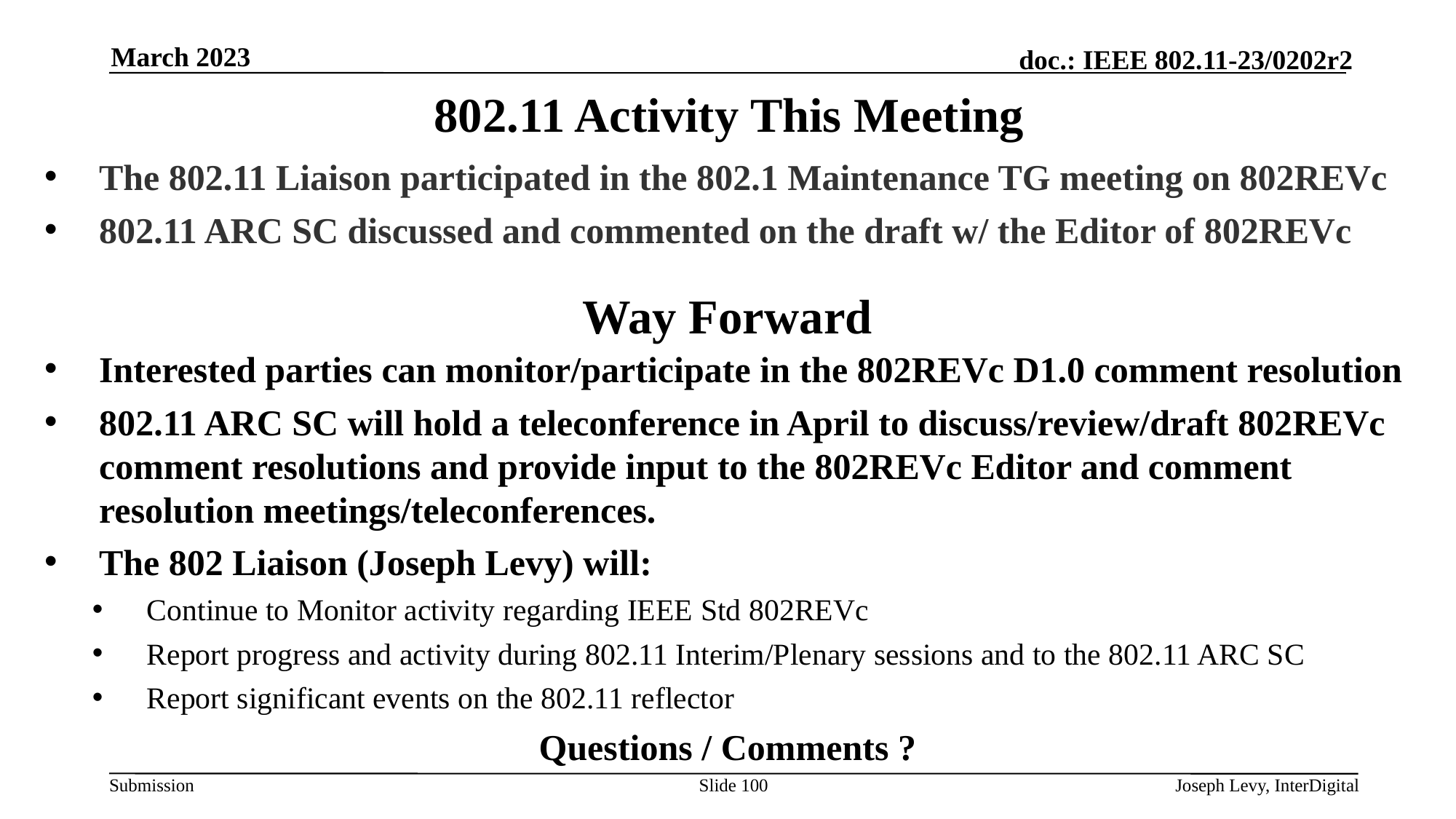

March 2023
# 802.11 Activity This Meeting
The 802.11 Liaison participated in the 802.1 Maintenance TG meeting on 802REVc
802.11 ARC SC discussed and commented on the draft w/ the Editor of 802REVc

Way Forward
Interested parties can monitor/participate in the 802REVc D1.0 comment resolution
802.11 ARC SC will hold a teleconference in April to discuss/review/draft 802REVc comment resolutions and provide input to the 802REVc Editor and comment resolution meetings/teleconferences.
The 802 Liaison (Joseph Levy) will:
Continue to Monitor activity regarding IEEE Std 802REVc
Report progress and activity during 802.11 Interim/Plenary sessions and to the 802.11 ARC SC
Report significant events on the 802.11 reflector
Questions / Comments ?
Joseph Levy, InterDigital
Slide 100